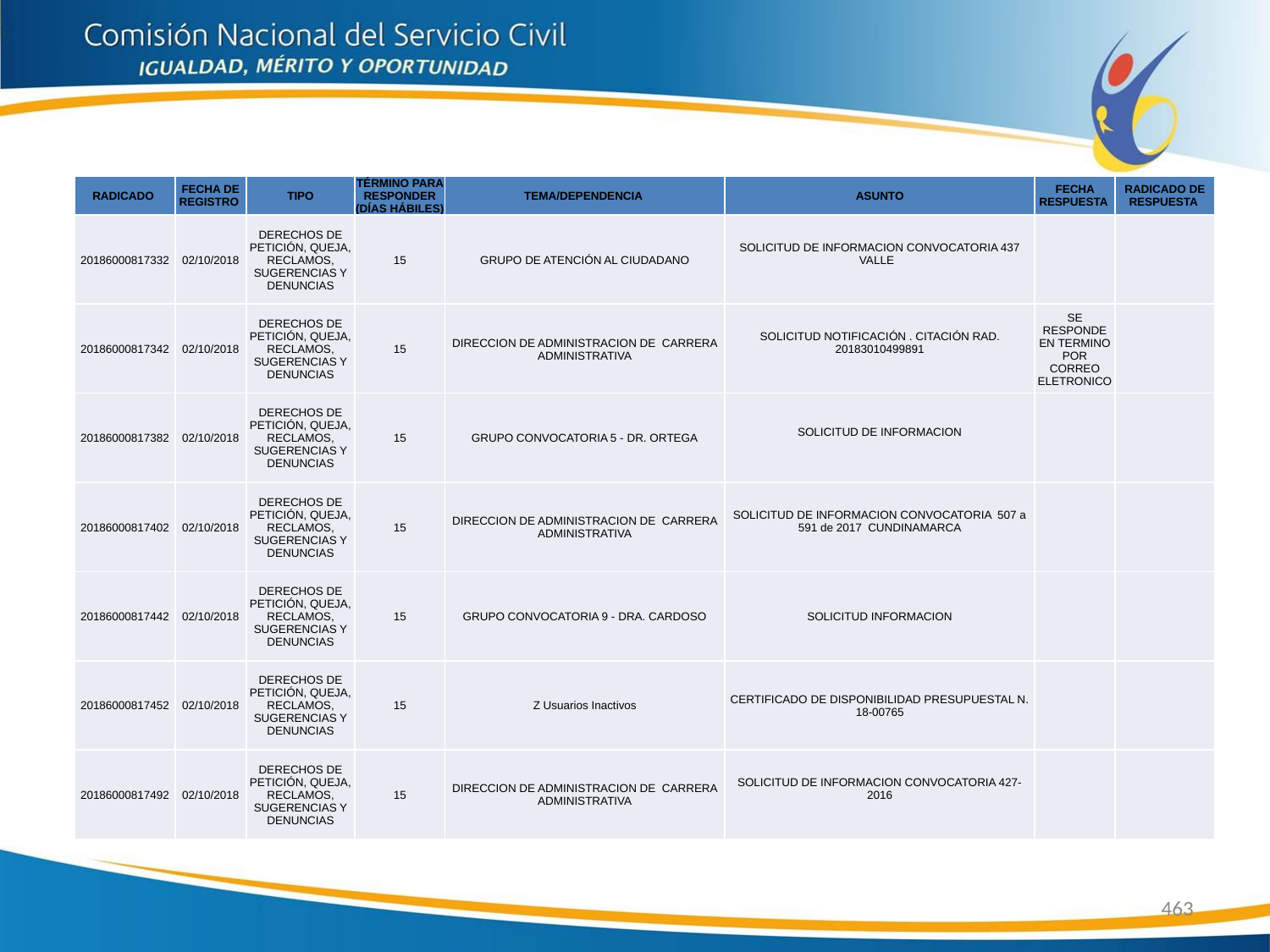

| RADICADO | FECHA DE REGISTRO | TIPO | TÉRMINO PARA RESPONDER (DÍAS HÁBILES) | TEMA/DEPENDENCIA | ASUNTO | FECHA RESPUESTA | RADICADO DE RESPUESTA |
| --- | --- | --- | --- | --- | --- | --- | --- |
| 20186000817332 | 02/10/2018 | DERECHOS DE PETICIÓN, QUEJA, RECLAMOS, SUGERENCIAS Y DENUNCIAS | 15 | GRUPO DE ATENCIÓN AL CIUDADANO | SOLICITUD DE INFORMACION CONVOCATORIA 437 VALLE |  |  |
| 20186000817342 | 02/10/2018 | DERECHOS DE PETICIÓN, QUEJA, RECLAMOS, SUGERENCIAS Y DENUNCIAS | 15 | DIRECCION DE ADMINISTRACION DE CARRERA ADMINISTRATIVA | SOLICITUD NOTIFICACIÓN . CITACIÓN RAD. 20183010499891 | SE RESPONDE EN TERMINO POR CORREO ELETRONICO |  |
| 20186000817382 | 02/10/2018 | DERECHOS DE PETICIÓN, QUEJA, RECLAMOS, SUGERENCIAS Y DENUNCIAS | 15 | GRUPO CONVOCATORIA 5 - DR. ORTEGA | SOLICITUD DE INFORMACION |  |  |
| 20186000817402 | 02/10/2018 | DERECHOS DE PETICIÓN, QUEJA, RECLAMOS, SUGERENCIAS Y DENUNCIAS | 15 | DIRECCION DE ADMINISTRACION DE CARRERA ADMINISTRATIVA | SOLICITUD DE INFORMACION CONVOCATORIA 507 a 591 de 2017 CUNDINAMARCA |  |  |
| 20186000817442 | 02/10/2018 | DERECHOS DE PETICIÓN, QUEJA, RECLAMOS, SUGERENCIAS Y DENUNCIAS | 15 | GRUPO CONVOCATORIA 9 - DRA. CARDOSO | SOLICITUD INFORMACION |  |  |
| 20186000817452 | 02/10/2018 | DERECHOS DE PETICIÓN, QUEJA, RECLAMOS, SUGERENCIAS Y DENUNCIAS | 15 | Z Usuarios Inactivos | CERTIFICADO DE DISPONIBILIDAD PRESUPUESTAL N. 18-00765 |  |  |
| 20186000817492 | 02/10/2018 | DERECHOS DE PETICIÓN, QUEJA, RECLAMOS, SUGERENCIAS Y DENUNCIAS | 15 | DIRECCION DE ADMINISTRACION DE CARRERA ADMINISTRATIVA | SOLICITUD DE INFORMACION CONVOCATORIA 427-2016 |  |  |
463